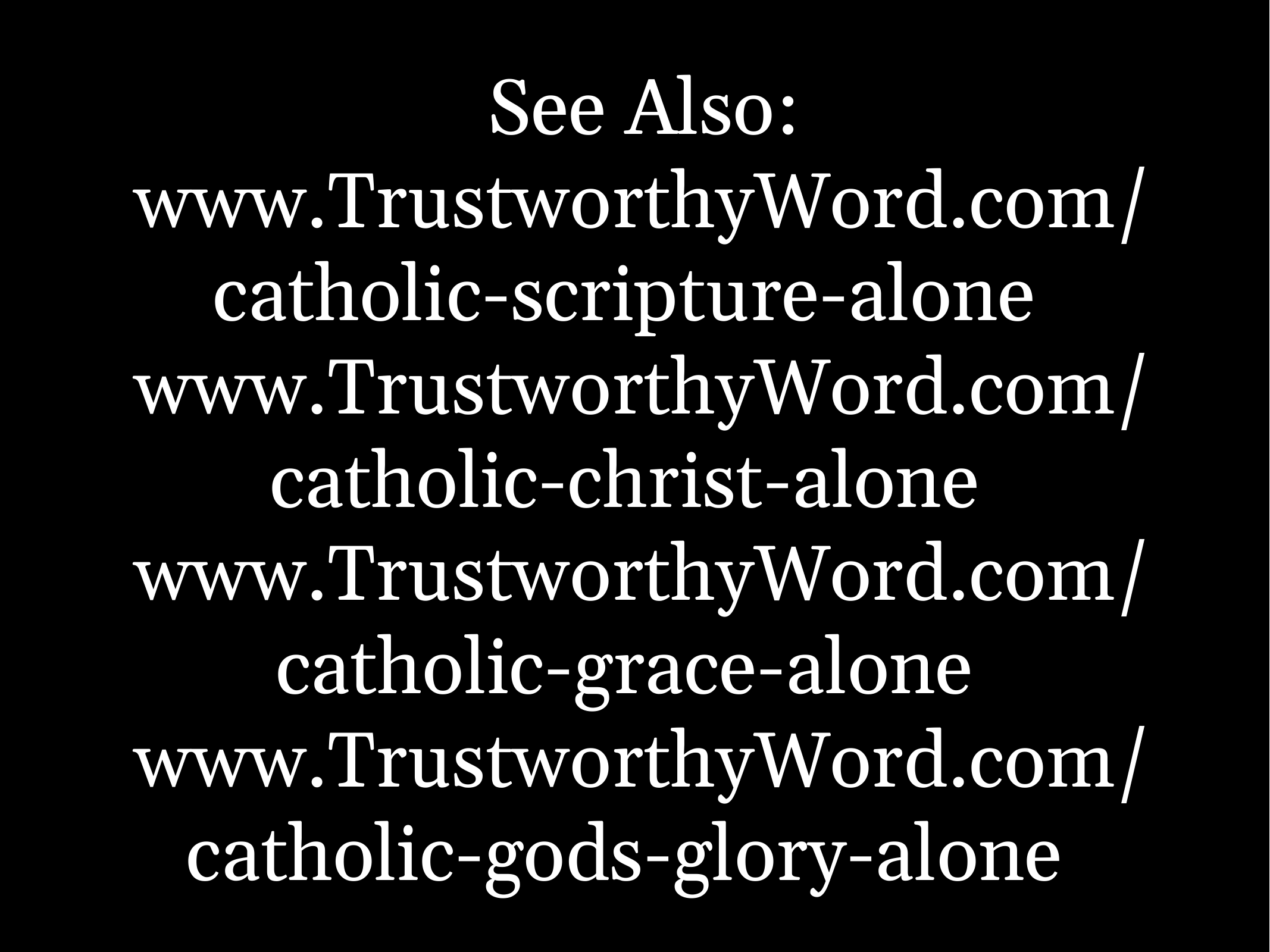

# See Also:
www.TrustworthyWord.com/catholic-scripture-alone
www.TrustworthyWord.com/catholic-christ-alone
www.TrustworthyWord.com/catholic-grace-alone
www.TrustworthyWord.com/catholic-gods-glory-alone